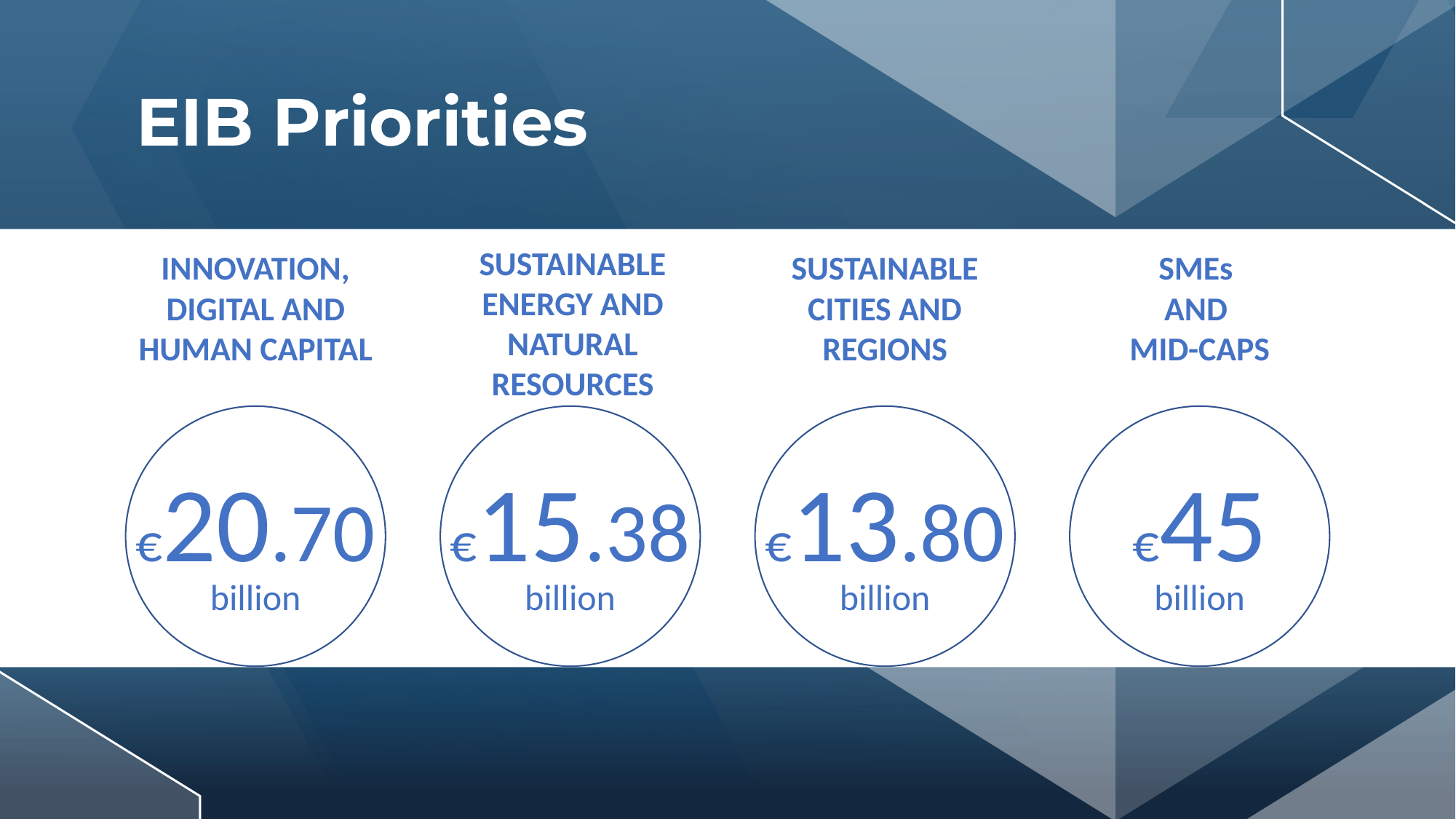

# EIB Priorities
SUSTAINABLE ENERGY AND NATURAL RESOURCES
INNOVATION, DIGITAL AND HUMAN CAPITAL
SUSTAINABLE CITIES AND REGIONS
SMEs
AND
MID-CAPS

€20.70
€15.38
€13.80
€45
billion
billion
billion
billion